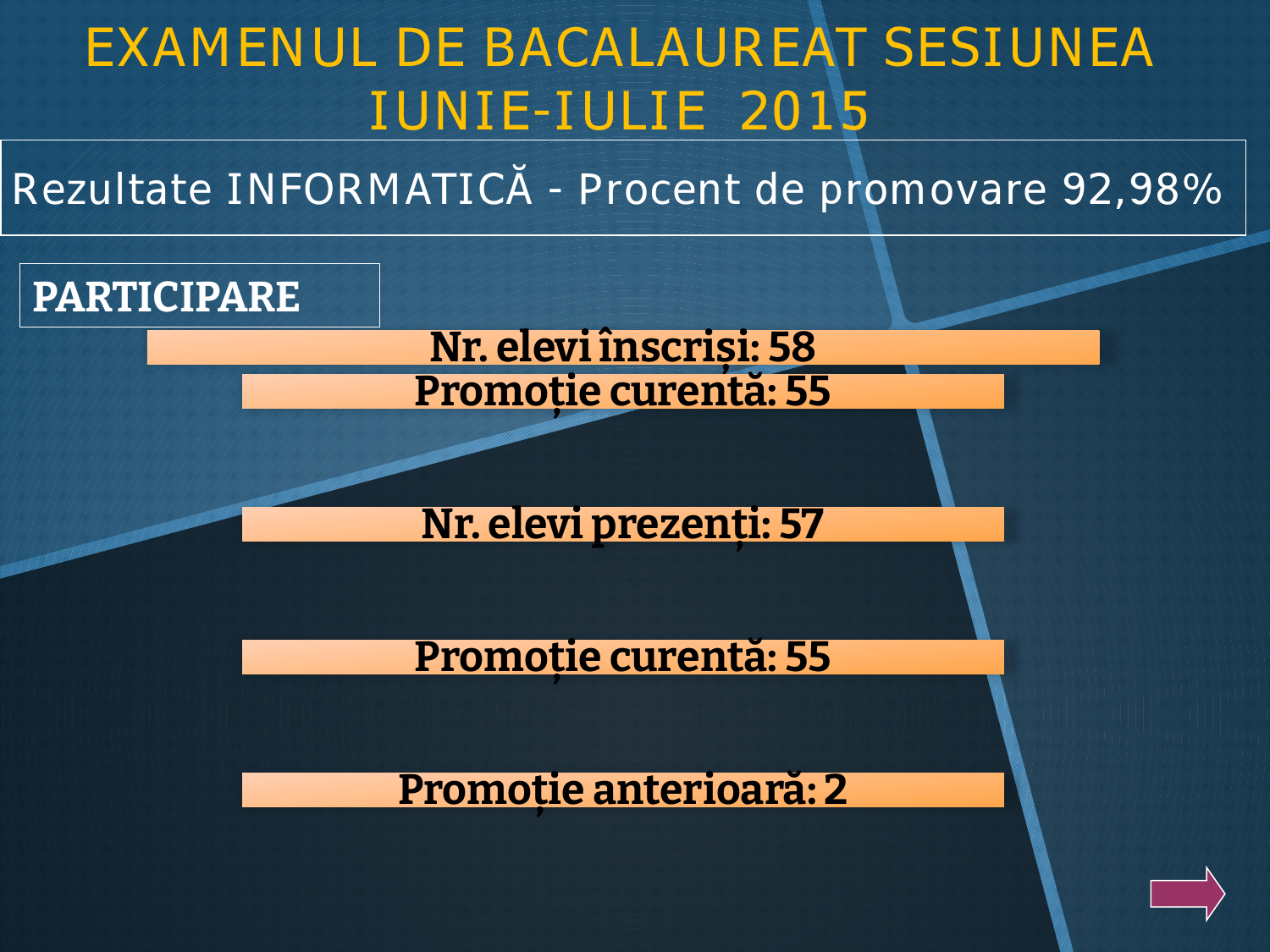

EXAMENUL DE BACALAUREAT SESIUNEA
IUNIE-IULIE  2015
Rezultate INFORMATICĂ - Procent de promovare 92,98%
PARTICIPARE
Nr. elevi înscrişi: 58
Promoţie curentă: 55
Nr. elevi prezenţi: 57
Promoţie curentă: 55
Promoţie anterioară: 2